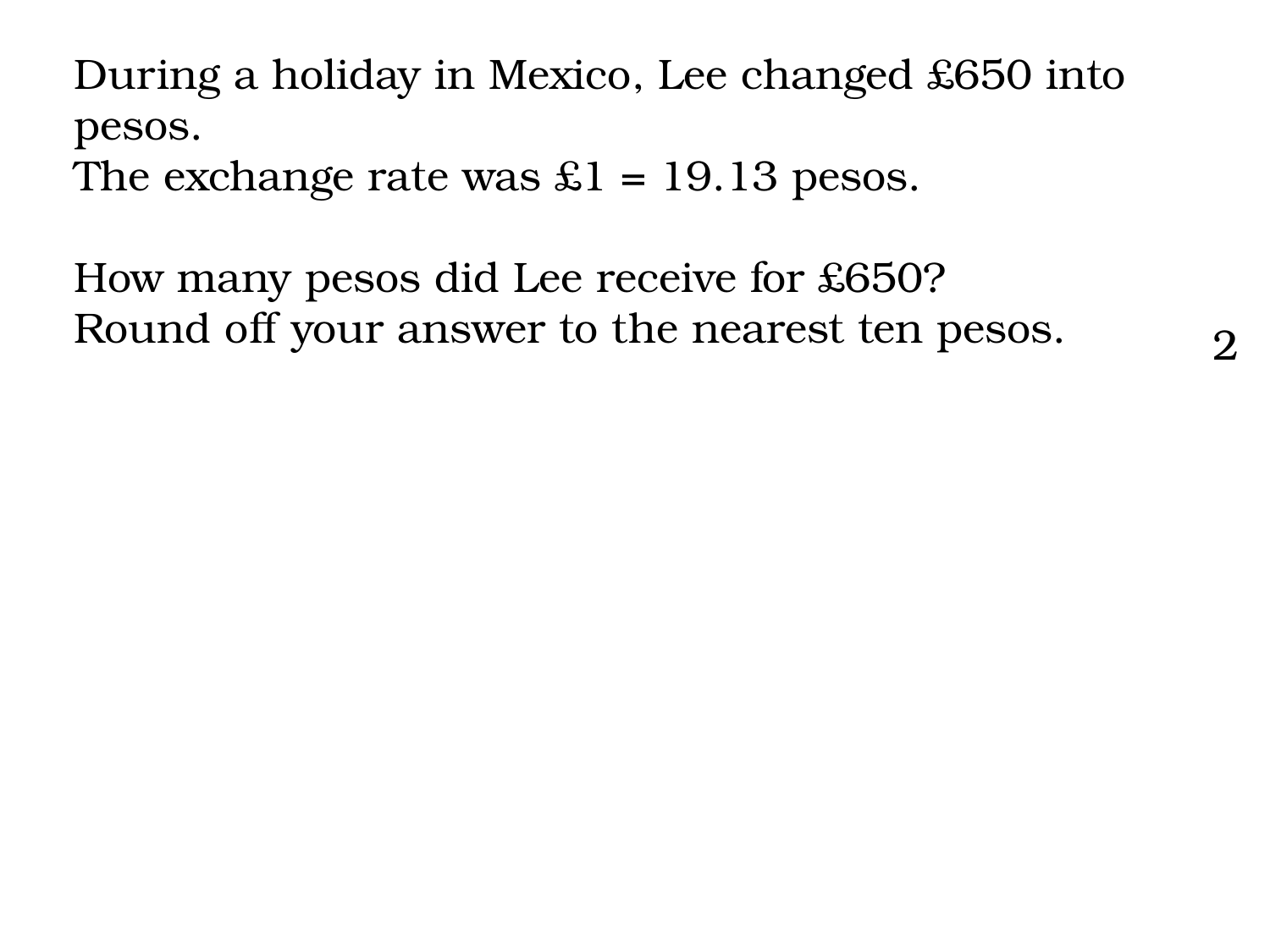

During a holiday in Mexico, Lee changed £650 into pesos.
The exchange rate was £1 = 19.13 pesos.

How many pesos did Lee receive for £650?
Round off your answer to the nearest ten pesos.
2
4-Jul-26